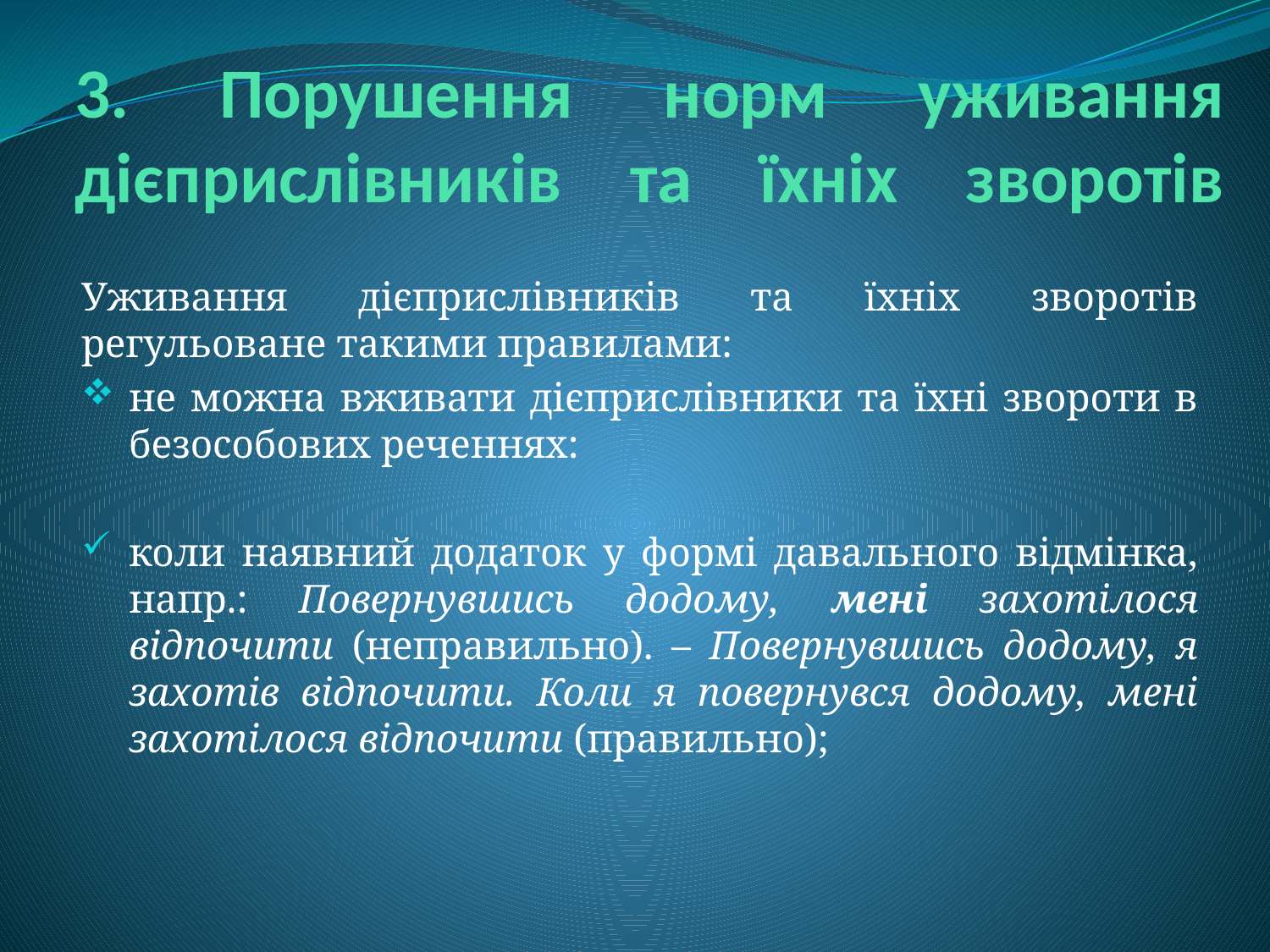

# 3. Порушення норм уживання дієприслівників та їхніх зворотів
Уживання дієприслівників та їхніх зворотів регульоване такими правилами:
не можна вживати дієприслівники та їхні звороти в безособових реченнях:

коли наявний додаток у формі давального відмінка, напр.: Повернувшись додому, мені захотілося відпочити (неправильно). – Повернувшись додому, я захотів відпочити. Коли я повернувся додому, мені захотілося відпочити (правильно);